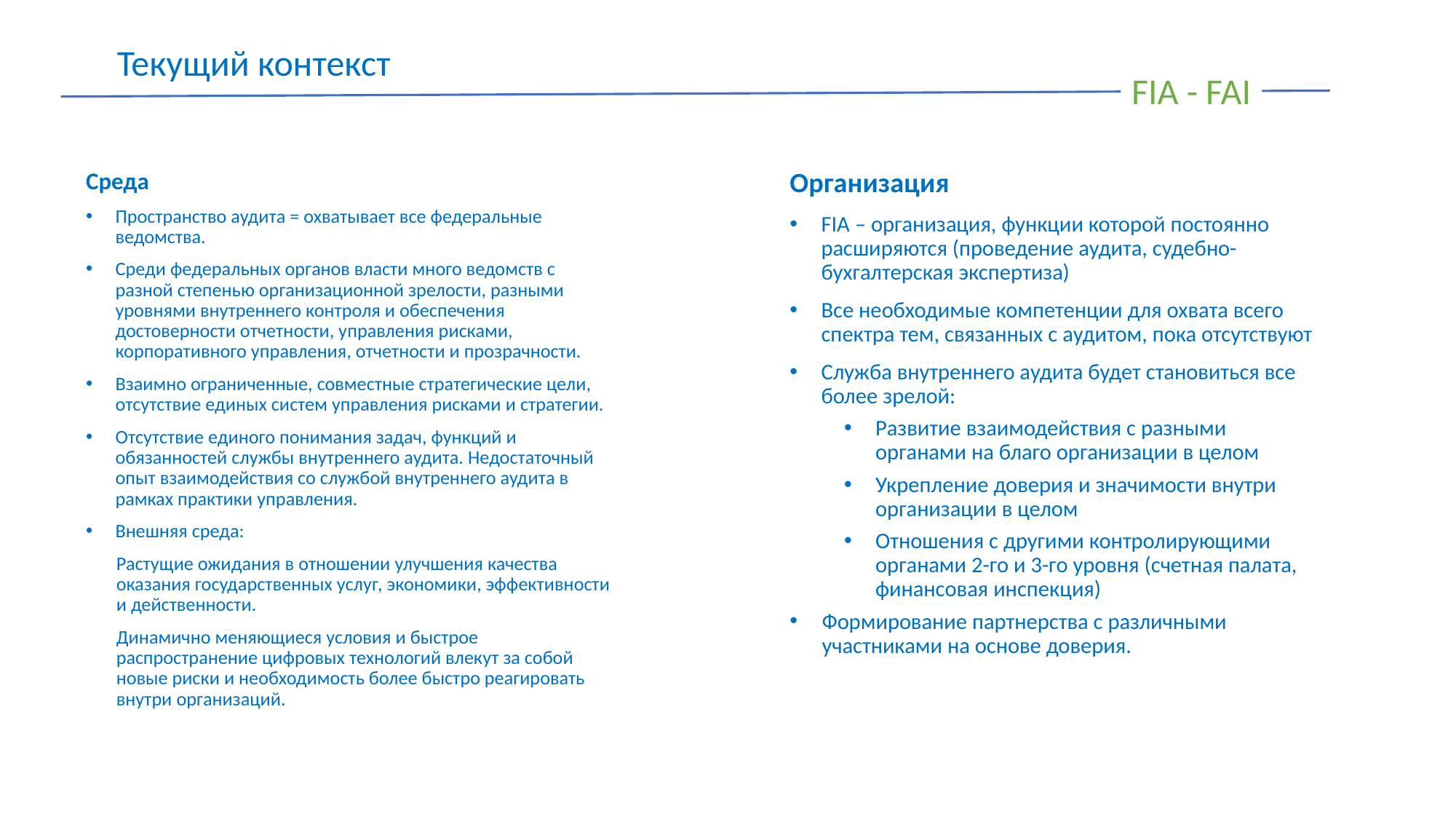

# Текущий контекст
Среда
Пространство аудита = охватывает все федеральные ведомства.
Среди федеральных органов власти много ведомств с разной степенью организационной зрелости, разными уровнями внутреннего контроля и обеспечения достоверности отчетности, управления рисками, корпоративного управления, отчетности и прозрачности.
Взаимно ограниченные, совместные стратегические цели, отсутствие единых систем управления рисками и стратегии.
Отсутствие единого понимания задач, функций и обязанностей службы внутреннего аудита. Недостаточный опыт взаимодействия со службой внутреннего аудита в рамках практики управления.
Внешняя среда:
Растущие ожидания в отношении улучшения качества оказания государственных услуг, экономики, эффективности и действенности.
Динамично меняющиеся условия и быстрое распространение цифровых технологий влекут за собой новые риски и необходимость более быстро реагировать внутри организаций.
Организация
FIA – организация, функции которой постоянно расширяются (проведение аудита, судебно-бухгалтерская экспертиза)
Все необходимые компетенции для охвата всего спектра тем, связанных с аудитом, пока отсутствуют
Служба внутреннего аудита будет становиться все более зрелой:
Развитие взаимодействия с разными органами на благо организации в целом
Укрепление доверия и значимости внутри организации в целом
Отношения с другими контролирующими органами 2-го и 3-го уровня (счетная палата, финансовая инспекция)
Формирование партнерства с различными участниками на основе доверия.